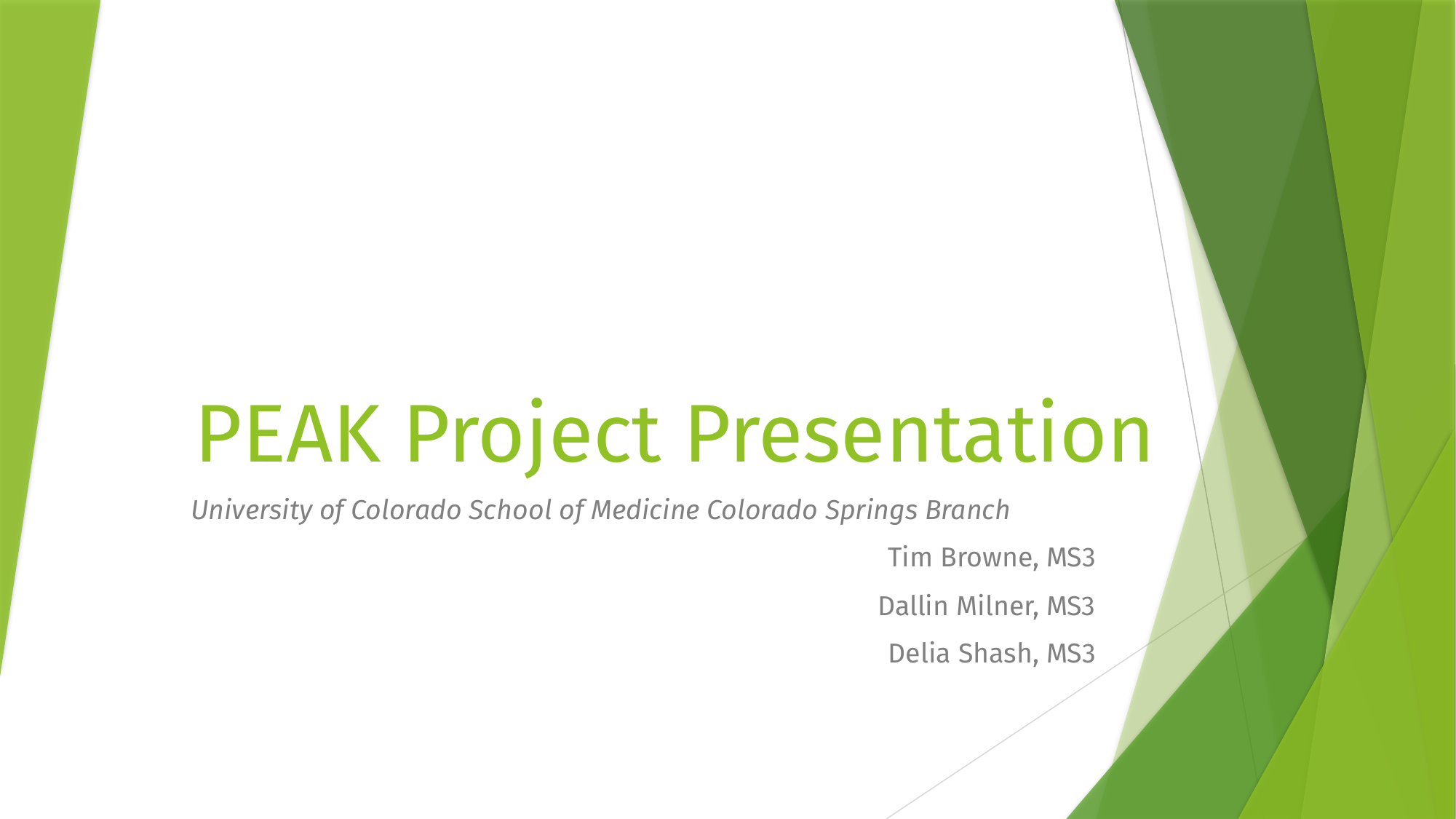

# PEAK Project Presentation
University of Colorado School of Medicine Colorado Springs Branch
Tim Browne, MS3
Dallin Milner, MS3
Delia Shash, MS3